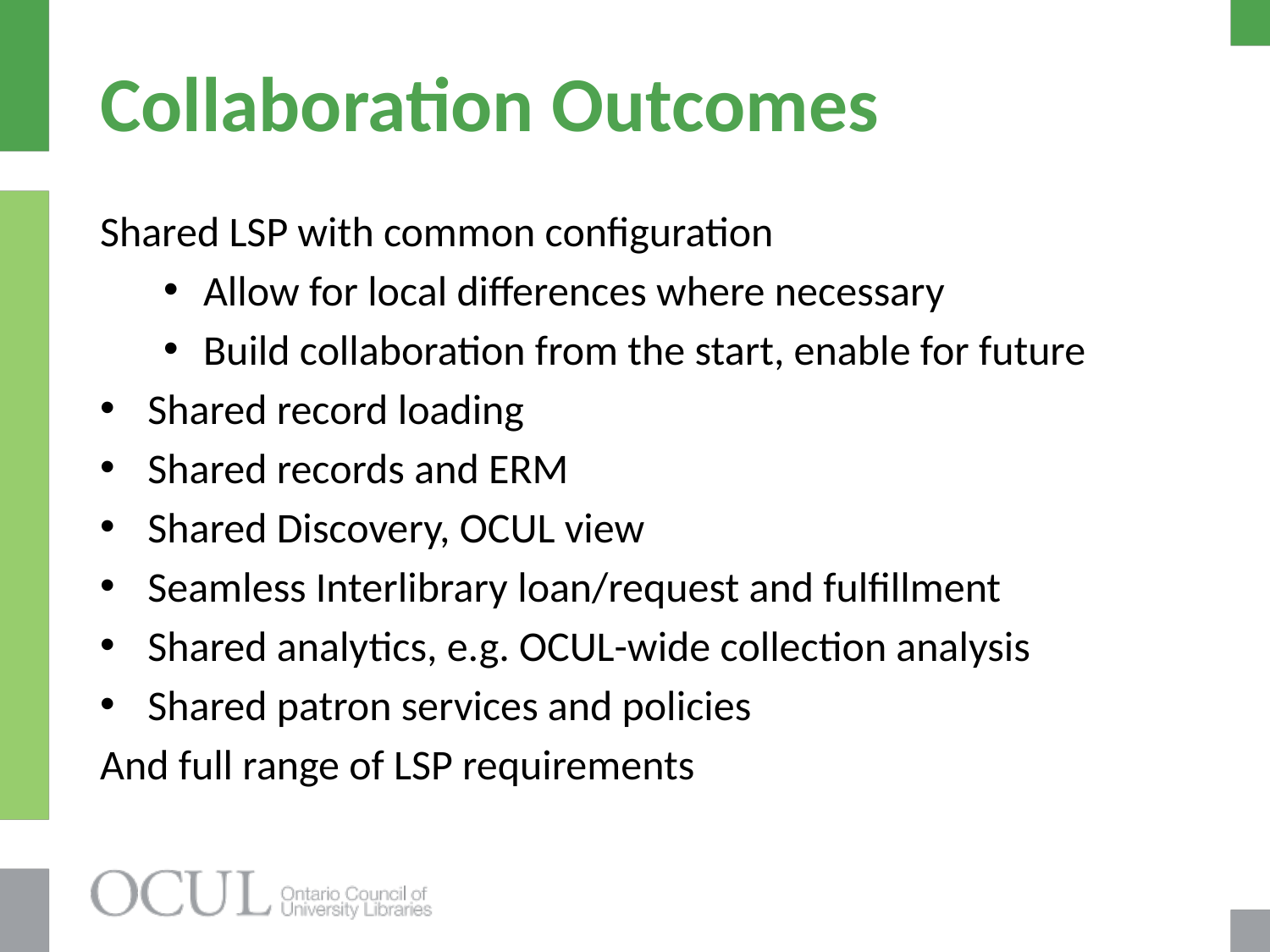

# Collaboration Outcomes

Shared LSP with common configuration
Allow for local differences where necessary
Build collaboration from the start, enable for future
Shared record loading
Shared records and ERM
Shared Discovery, OCUL view
Seamless Interlibrary loan/request and fulfillment
Shared analytics, e.g. OCUL-wide collection analysis
Shared patron services and policies
And full range of LSP requirements